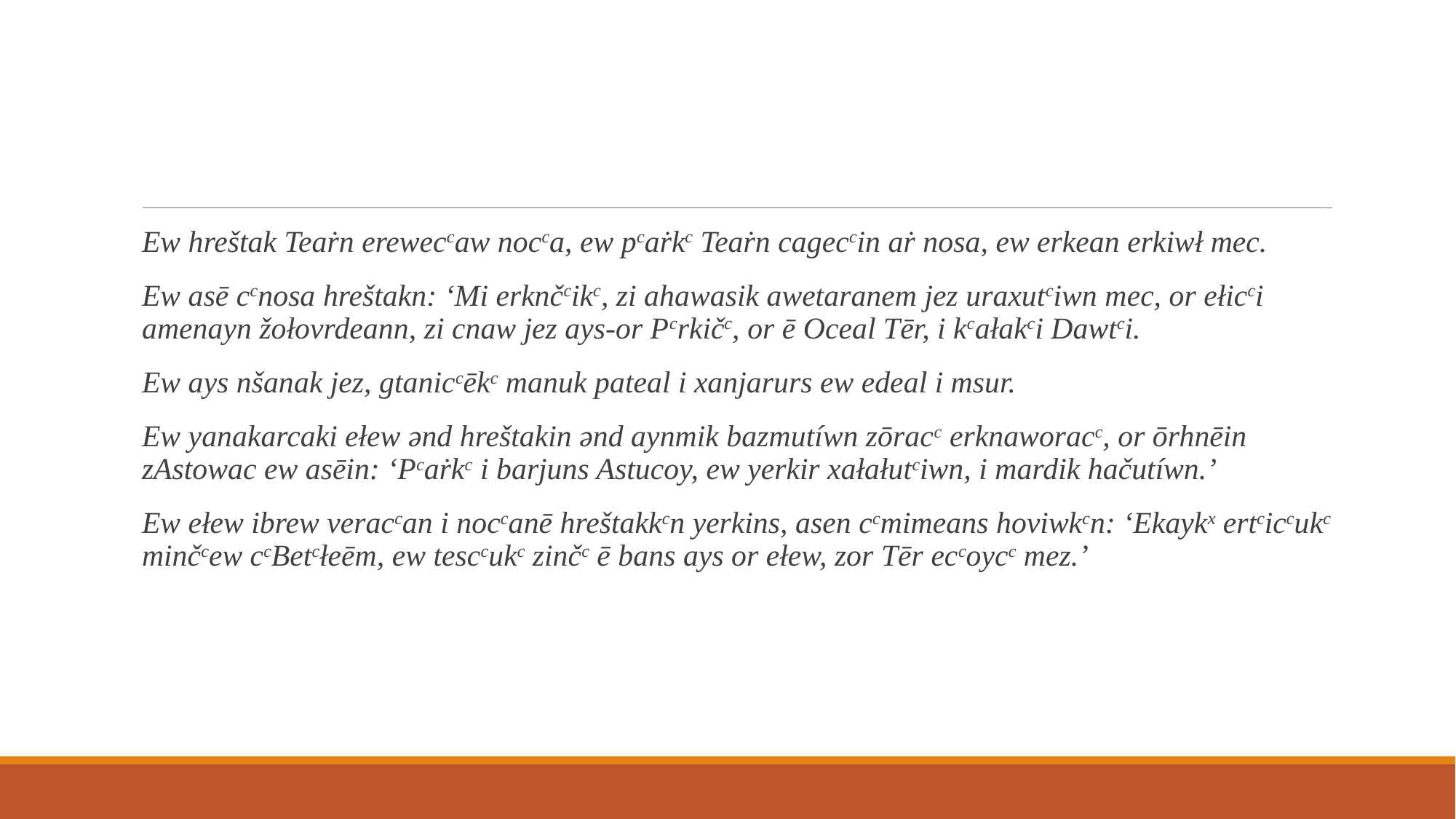

#
Ew hreštak Teaṙn ereweccaw nocca, ew pcaṙkc Teaṙn cageccin aṙ nosa, ew erkean erkiwł mec.
Ew asē ccnosa hreštakn: ‘Mi erknčcikc, zi ahawasik awetaranem jez uraxutciwn mec, or ełicci amenayn žołovrdeann, zi cnaw jez ays-or Pcrkičc, or ē Oceal Tēr, i kcałakci Dawtci.
Ew ays nšanak jez, gtaniccēkc manuk pateal i xanjarurs ew edeal i msur.
Ew yanakarcaki ełew ǝnd hreštakin ǝnd aynmik bazmutíwn zōracc erknaworacc, or ōrhnēin zAstowac ew asēin: ‘Pcaṙkc i barjuns Astucoy, ew yerkir xałałutciwn, i mardik hačutíwn.’
Ew ełew ibrew veraccan i noccanē hreštakkcn yerkins, asen ccmimeans hoviwkcn: ‘Ekaykx ertciccukc minčcew ccBetcłeēm, ew tesccukc zinčc ē bans ays or ełew, zor Tēr eccoycc mez.’